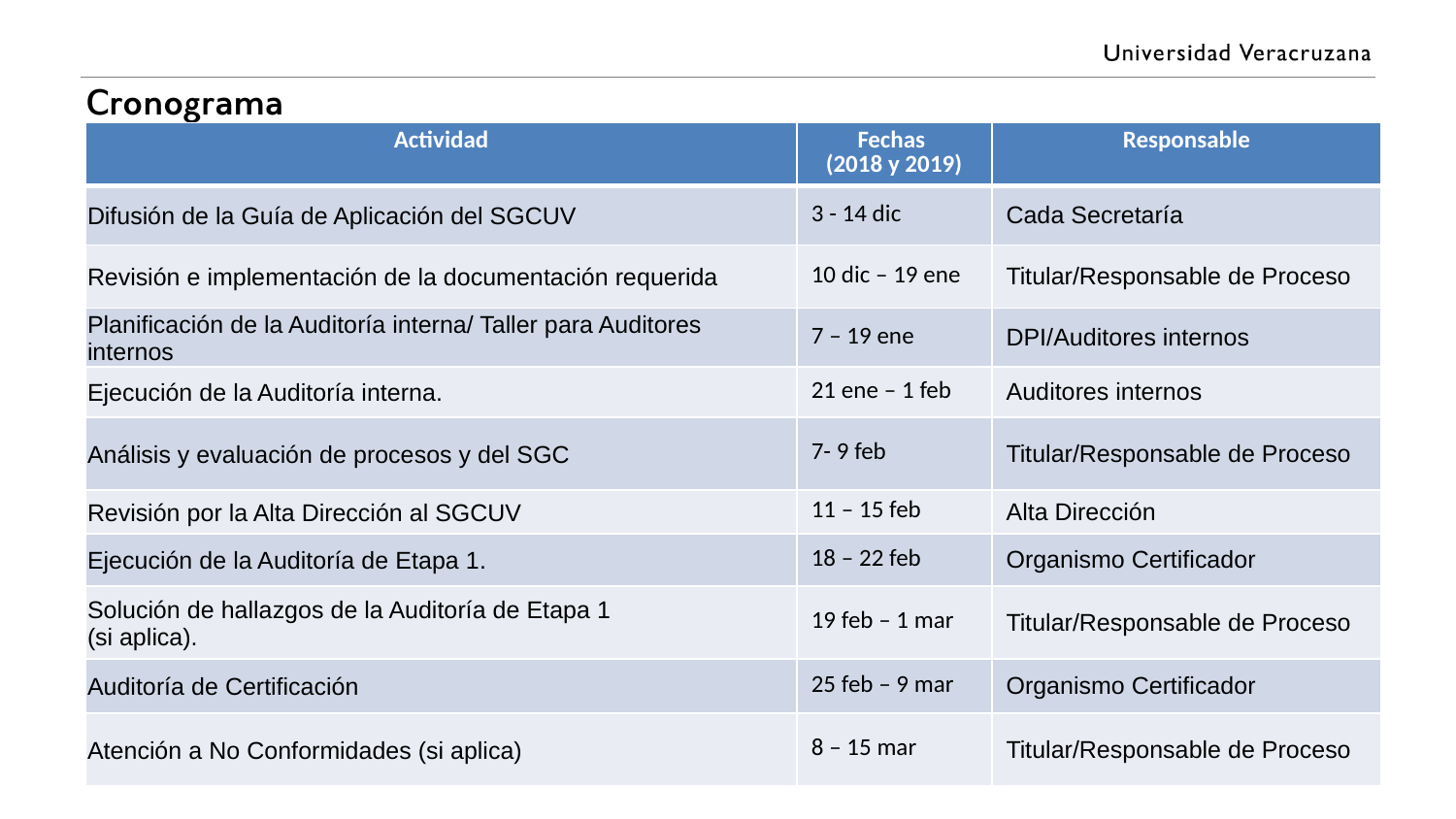

# Cronograma
| Actividad | Fechas (2018 y 2019) | Responsable |
| --- | --- | --- |
| Difusión de la Guía de Aplicación del SGCUV | 3 - 14 dic | Cada Secretaría |
| Revisión e implementación de la documentación requerida | 10 dic – 19 ene | Titular/Responsable de Proceso |
| Planificación de la Auditoría interna/ Taller para Auditores internos | 7 – 19 ene | DPI/Auditores internos |
| Ejecución de la Auditoría interna. | 21 ene – 1 feb | Auditores internos |
| Análisis y evaluación de procesos y del SGC | 7- 9 feb | Titular/Responsable de Proceso |
| Revisión por la Alta Dirección al SGCUV | 11 – 15 feb | Alta Dirección |
| Ejecución de la Auditoría de Etapa 1. | 18 – 22 feb | Organismo Certificador |
| Solución de hallazgos de la Auditoría de Etapa 1 (si aplica). | 19 feb – 1 mar | Titular/Responsable de Proceso |
| Auditoría de Certificación | 25 feb – 9 mar | Organismo Certificador |
| Atención a No Conformidades (si aplica) | 8 – 15 mar | Titular/Responsable de Proceso |